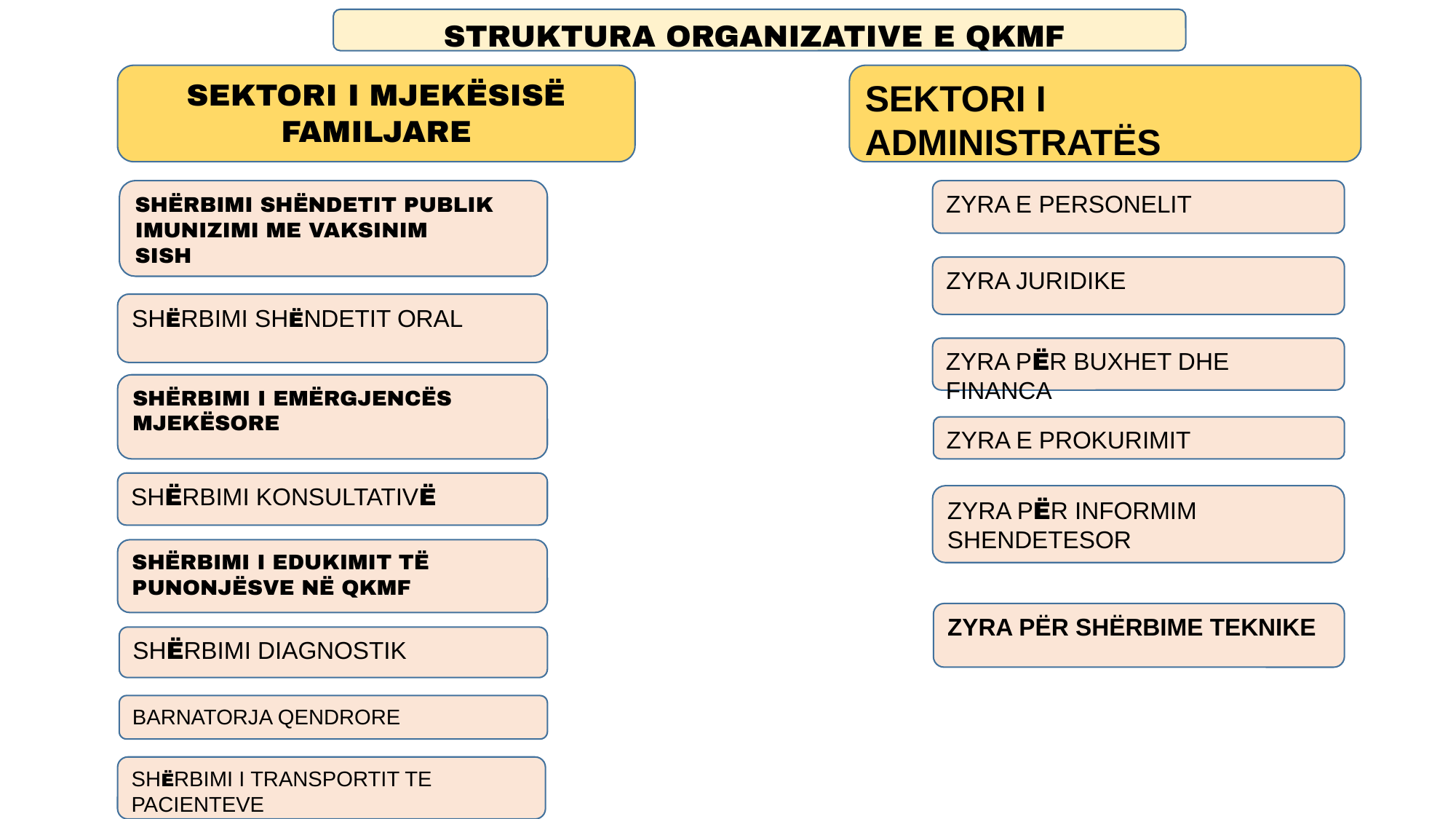

STRUKTURA ORGANIZATIVE E QKMF
SEKTORI I MJEKËSISË FAMILJARE
SEKTORI I ADMINISTRATËS

ZYRA E PERSONELIT
SHËRBIMI SHËNDETIT PUBLIK
IMUNIZIMI ME VAKSINIM
SISH

ZYRA JURIDIKE
SHËRBIMI SHËNDETIT ORAL
ZYRA PËR BUXHET DHE FINANCA
SHËRBIMI I EMËRGJENCËS MJEKËSORE
ZYRA E PROKURIMIT
SHËRBIMI KONSULTATIVË
ZYRA PËR INFORMIM SHENDETESOR
SHËRBIMI I EDUKIMIT TË PUNONJËSVE NË QKMF
ZYRA PËR SHËRBIME TEKNIKE
SHËRBIMI DIAGNOSTIK
BARNATORJA QENDRORE
SHËRBIMI I TRANSPORTIT TE PACIENTEVE